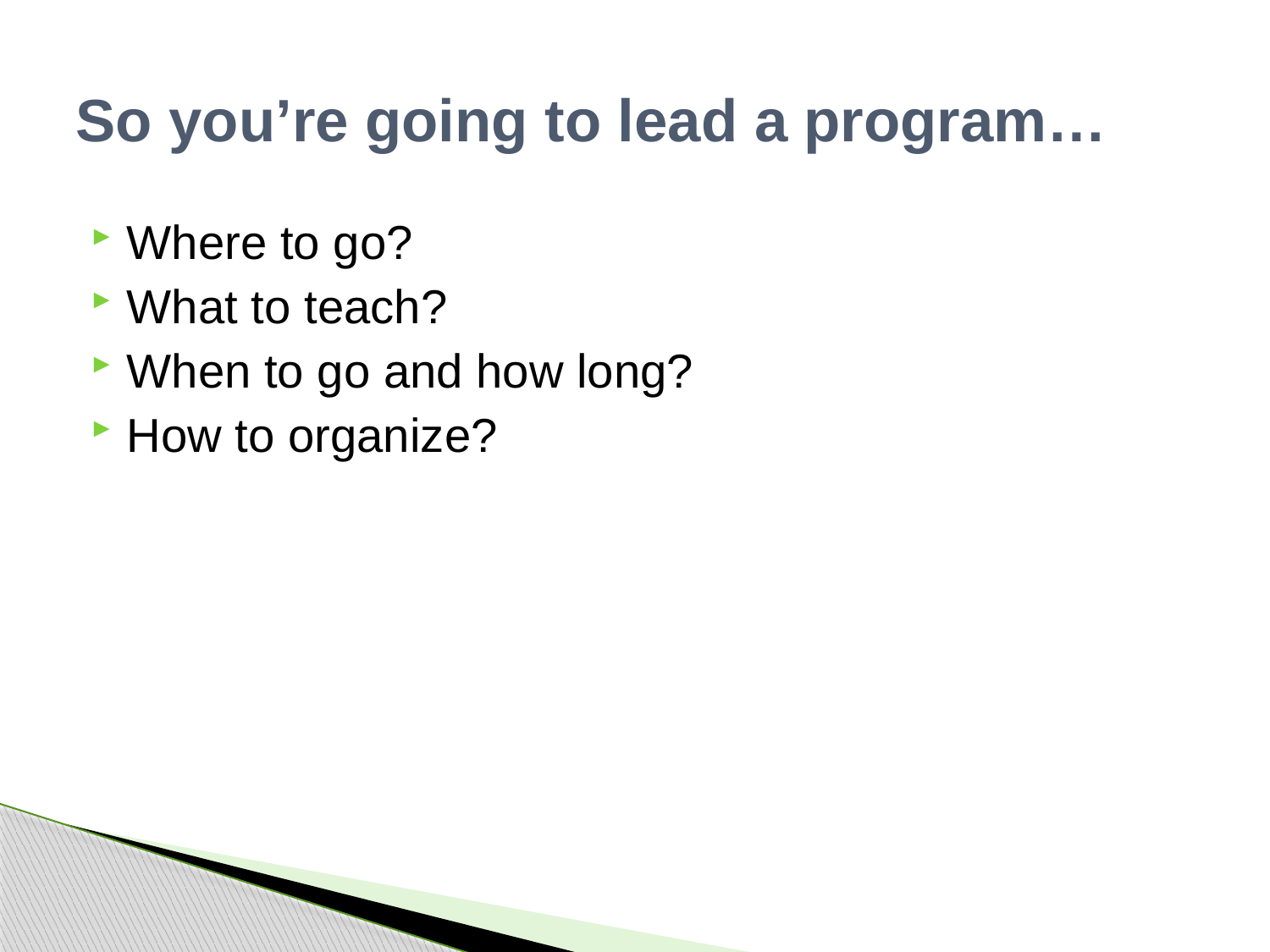

# So you’re going to lead a program…
Where to go?
What to teach?
When to go and how long?
How to organize?